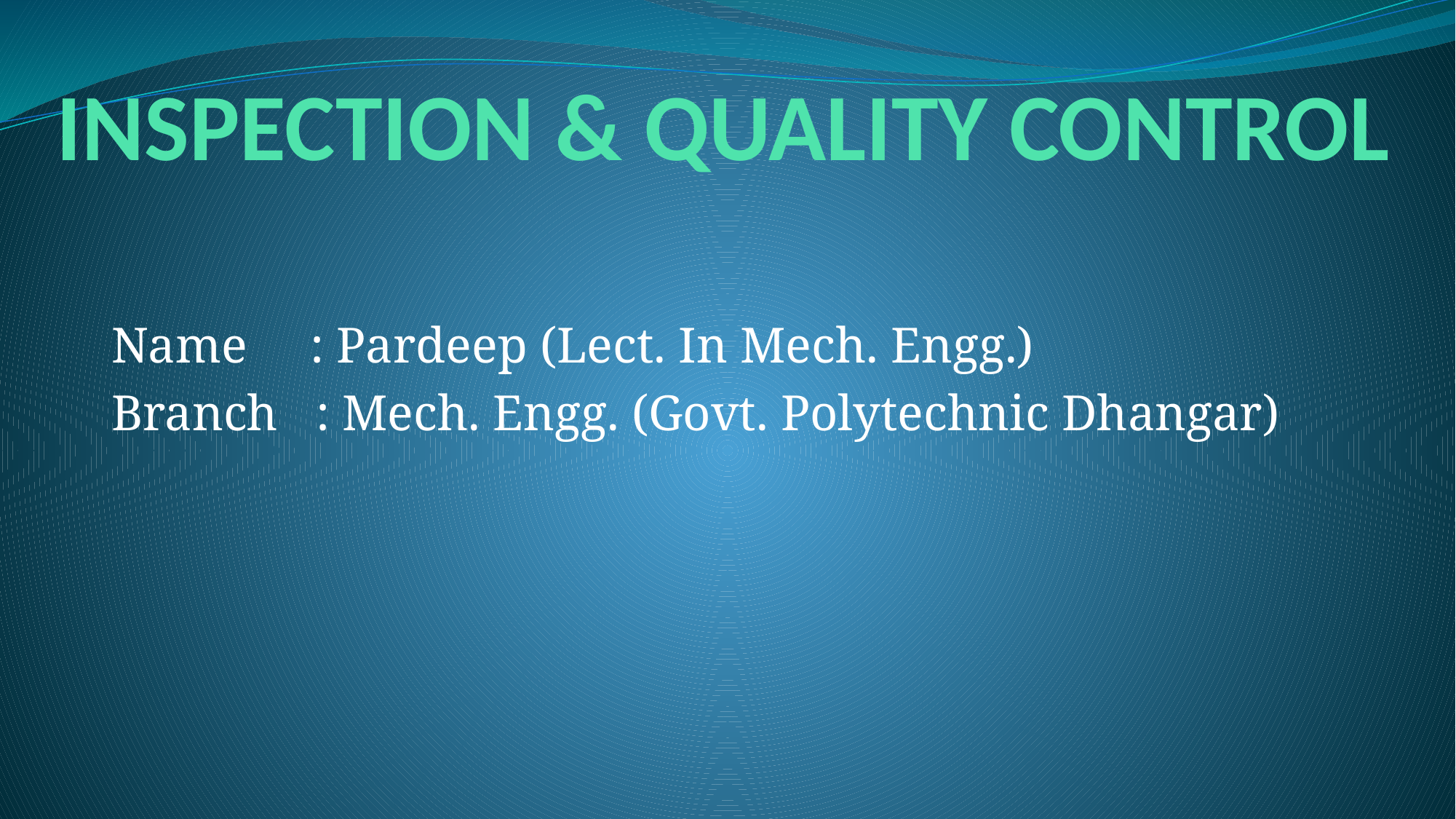

# INSPECTION & QUALITY CONTROL
Name     : Pardeep (Lect. In Mech. Engg.)
Branch   : Mech. Engg. (Govt. Polytechnic Dhangar)